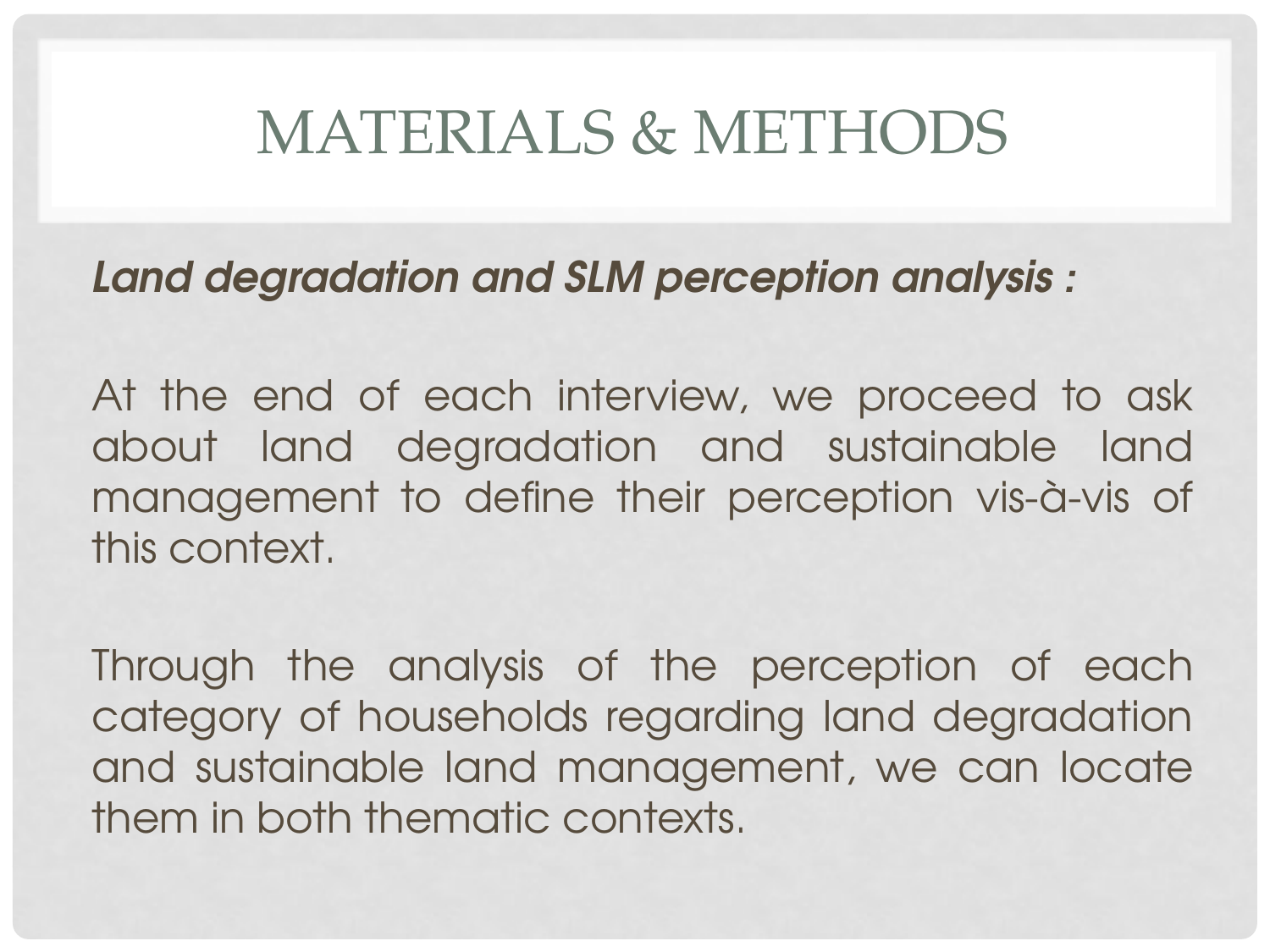

# mATERIALS & METHODS
Land degradation and SLM perception analysis :

At the end of each interview, we proceed to ask about land degradation and sustainable land management to define their perception vis-à-vis of this context.

Through the analysis of the perception of each category of households regarding land degradation and sustainable land management, we can locate them in both thematic contexts.